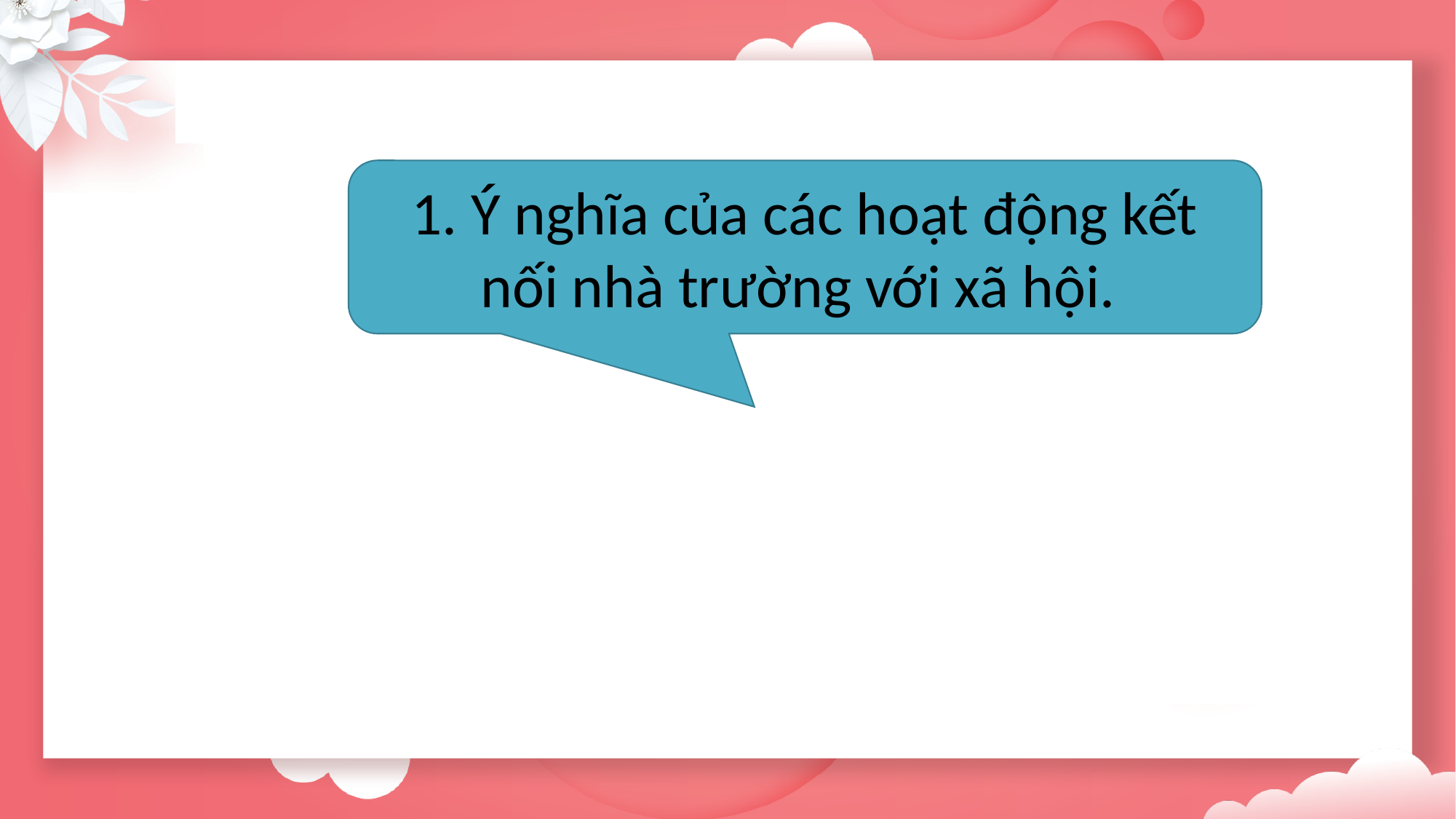

1. Ý nghĩa của các hoạt động kết nối nhà trường với xã hội.